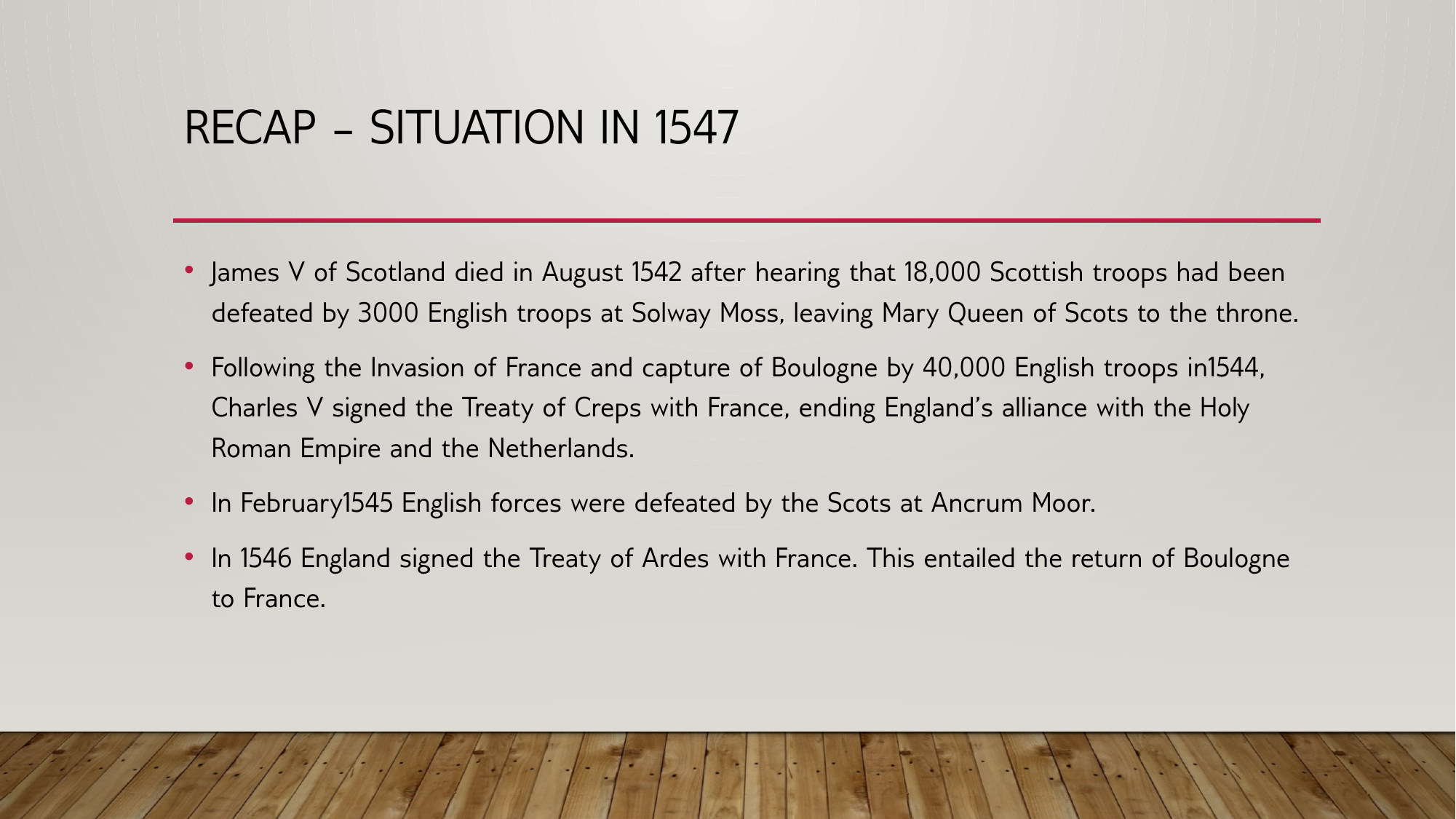

# Recap – SITUATION IN 1547
James V of Scotland died in August 1542 after hearing that 18,000 Scottish troops had been defeated by 3000 English troops at Solway Moss, leaving Mary Queen of Scots to the throne.
Following the Invasion of France and capture of Boulogne by 40,000 English troops in1544, Charles V signed the Treaty of Creps with France, ending England’s alliance with the Holy Roman Empire and the Netherlands.
In February1545 English forces were defeated by the Scots at Ancrum Moor.
In 1546 England signed the Treaty of Ardes with France. This entailed the return of Boulogne to France.